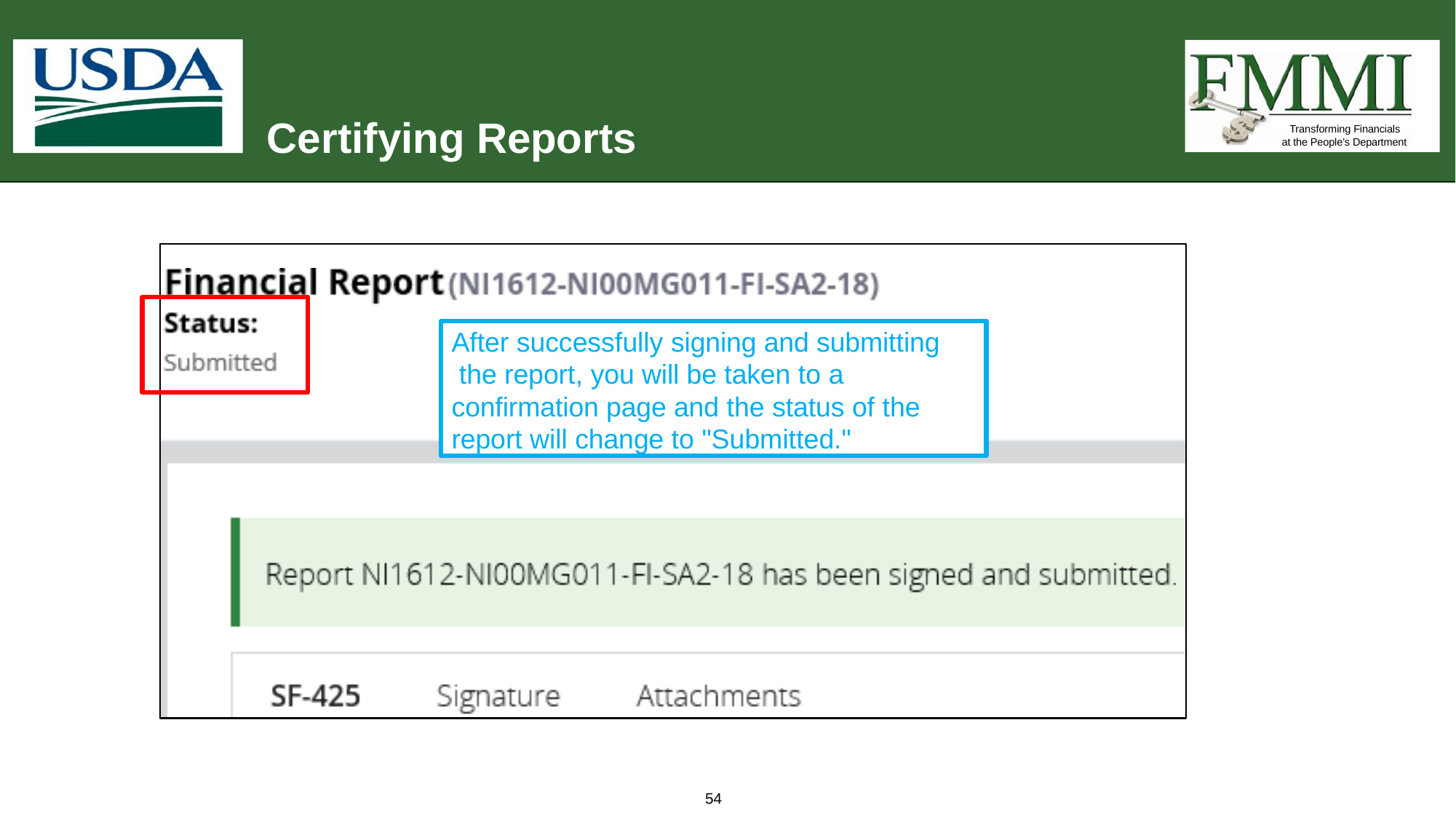

# Certifying Reports
Transforming Financials  at the People’s Department

After successfully signing and submitting  the report, you will be taken to a  confirmation page and the status of the  report will change to "Submitted."
54